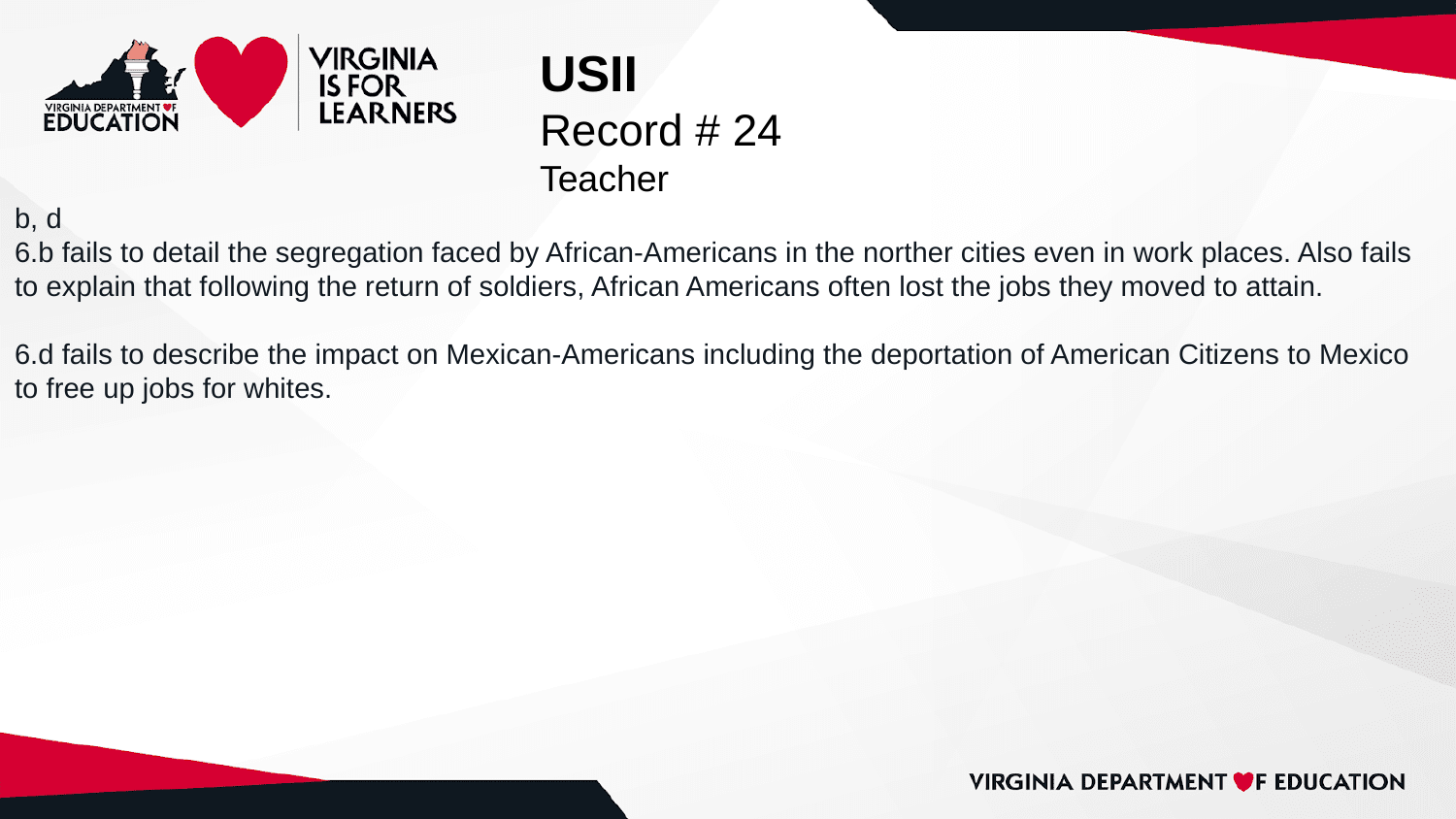

# USII
Record # 24
Teacher
b, d
6.b fails to detail the segregation faced by African-Americans in the norther cities even in work places. Also fails to explain that following the return of soldiers, African Americans often lost the jobs they moved to attain.

6.d fails to describe the impact on Mexican-Americans including the deportation of American Citizens to Mexico to free up jobs for whites.